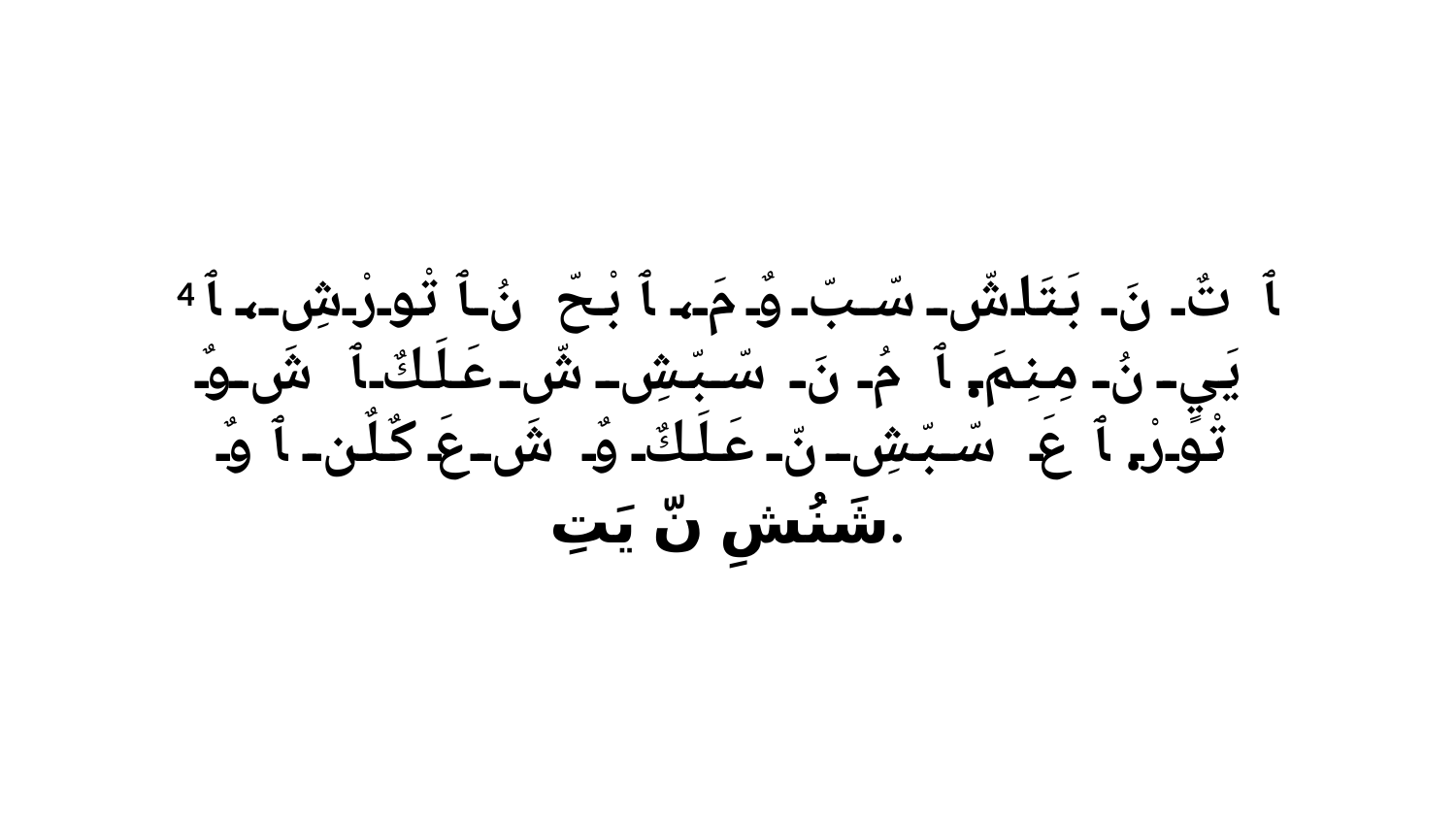

4 ﭑ تٌ نَ بَتَاشّ سّبّ وٌ مَ، ﭑ بْحّ نُ ﭑ تْورْشِ، ﭑ يَيٍ نُ مِنِمَ. ﭑ مُ نَ سّبّشِ شّ عَلَكٌ ﭑ شَ وٌ تْورْ. ﭑ عَ سّبّشِ نّ عَلَكٌ وٌ شَ عَ كٌلٌن ﭑ وٌ شَنُشِ نّ يَتِ.